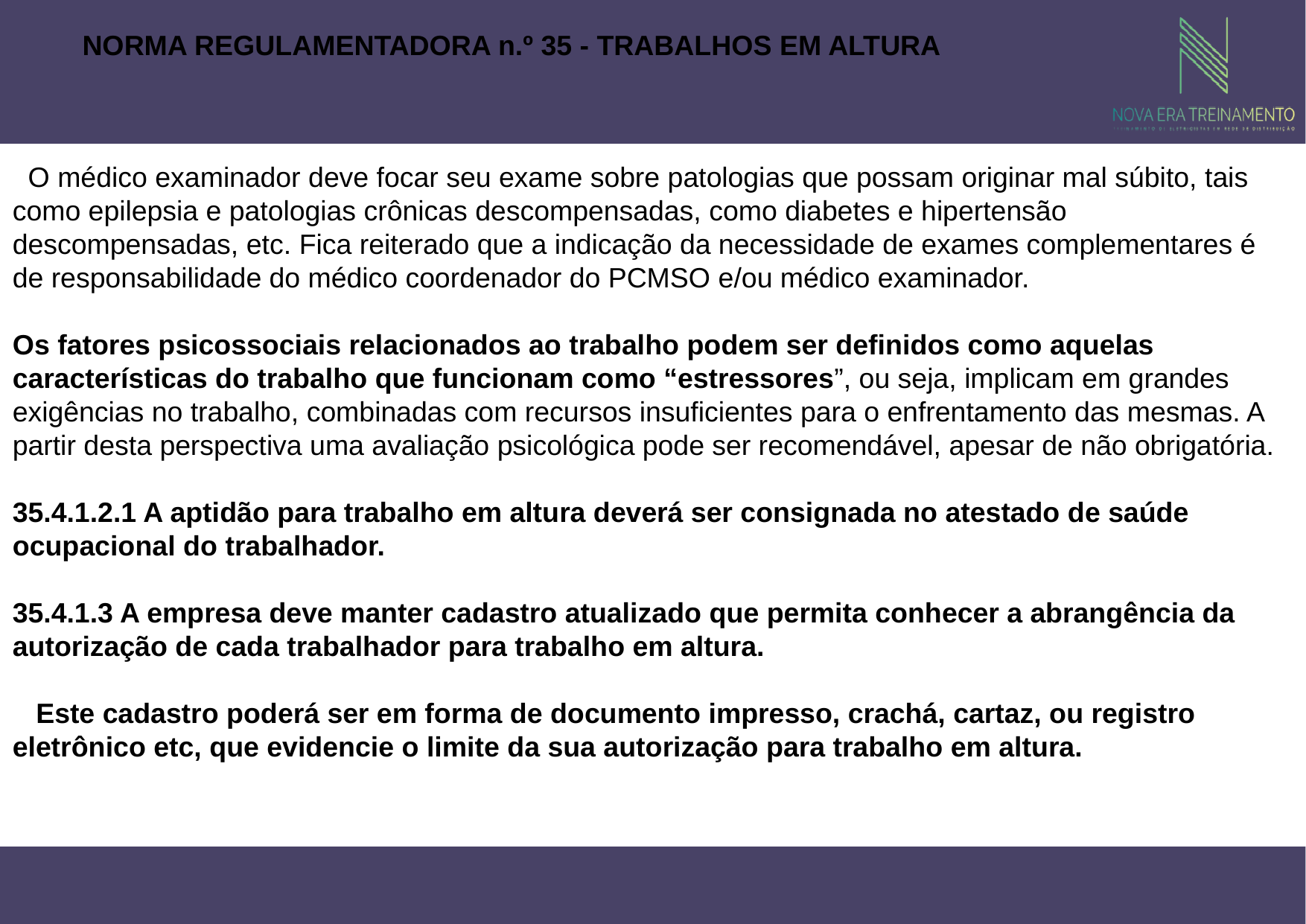

NORMA REGULAMENTADORA n.º 35 - TRABALHOS EM ALTURA
  O médico examinador deve focar seu exame sobre patologias que possam originar mal súbito, tais como epilepsia e patologias crônicas descompensadas, como diabetes e hipertensão descompensadas, etc. Fica reiterado que a indicação da necessidade de exames complementares é de responsabilidade do médico coordenador do PCMSO e/ou médico examinador.

Os fatores psicossociais relacionados ao trabalho podem ser definidos como aquelas características do trabalho que funcionam como “estressores”, ou seja, implicam em grandes exigências no trabalho, combinadas com recursos insuficientes para o enfrentamento das mesmas. A partir desta perspectiva uma avaliação psicológica pode ser recomendável, apesar de não obrigatória.

35.4.1.2.1 A aptidão para trabalho em altura deverá ser consignada no atestado de saúde ocupacional do trabalhador.

35.4.1.3 A empresa deve manter cadastro atualizado que permita conhecer a abrangência da autorização de cada trabalhador para trabalho em altura.

   Este cadastro poderá ser em forma de documento impresso, crachá, cartaz, ou registro eletrônico etc, que evidencie o limite da sua autorização para trabalho em altura.